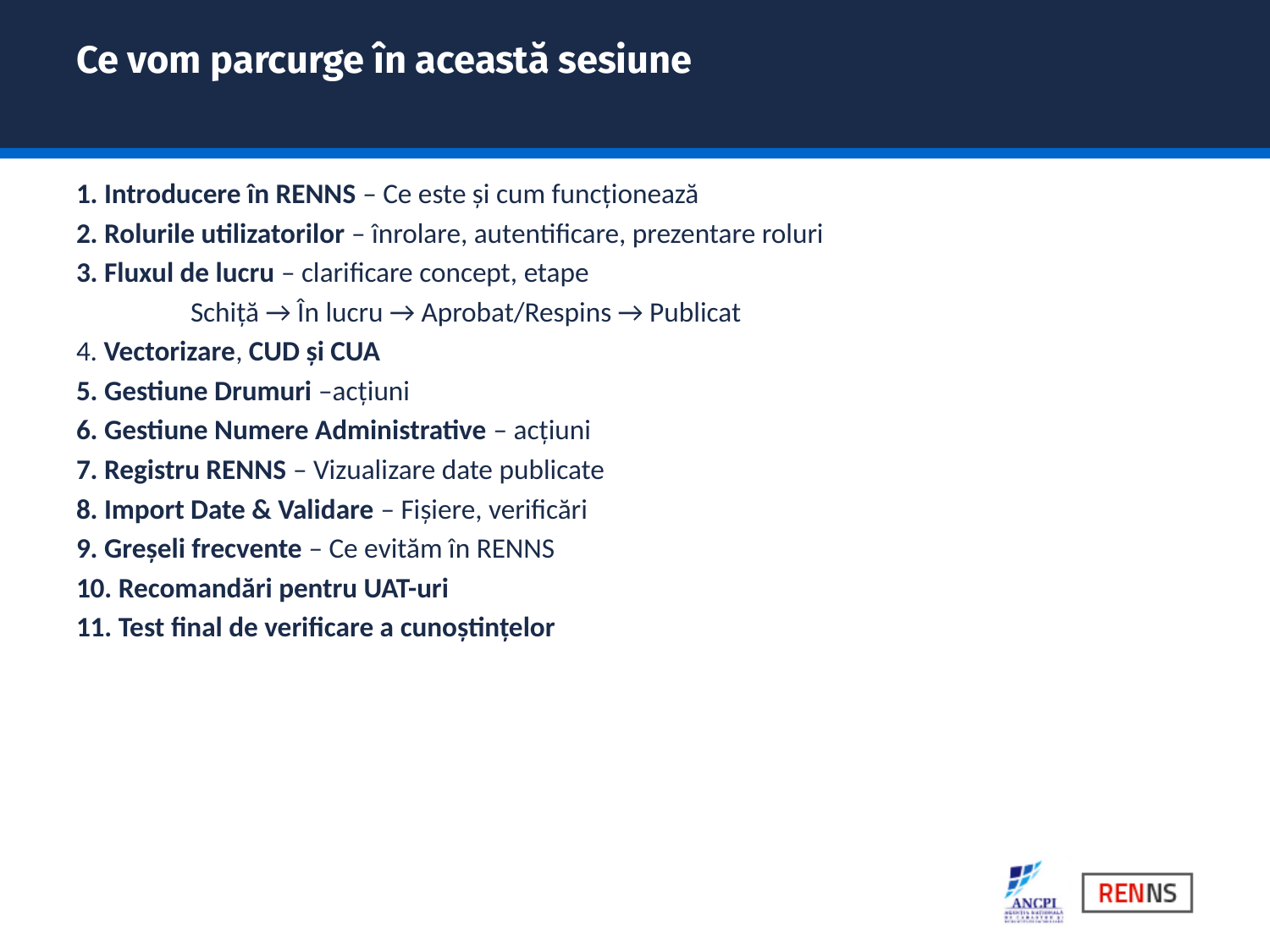

# Ce vom parcurge în această sesiune
1. Introducere în RENNS – Ce este și cum funcționează
2. Rolurile utilizatorilor – înrolare, autentificare, prezentare roluri
3. Fluxul de lucru – clarificare concept, etape
                  Schiță → În lucru → Aprobat/Respins → Publicat
4. Vectorizare, CUD și CUA
5. Gestiune Drumuri –acțiuni
6. Gestiune Numere Administrative – acțiuni
7. Registru RENNS – Vizualizare date publicate
8. Import Date & Validare – Fișiere, verificări
9. Greșeli frecvente – Ce evităm în RENNS
10. Recomandări pentru UAT-uri
11. Test final de verificare a cunoștințelor